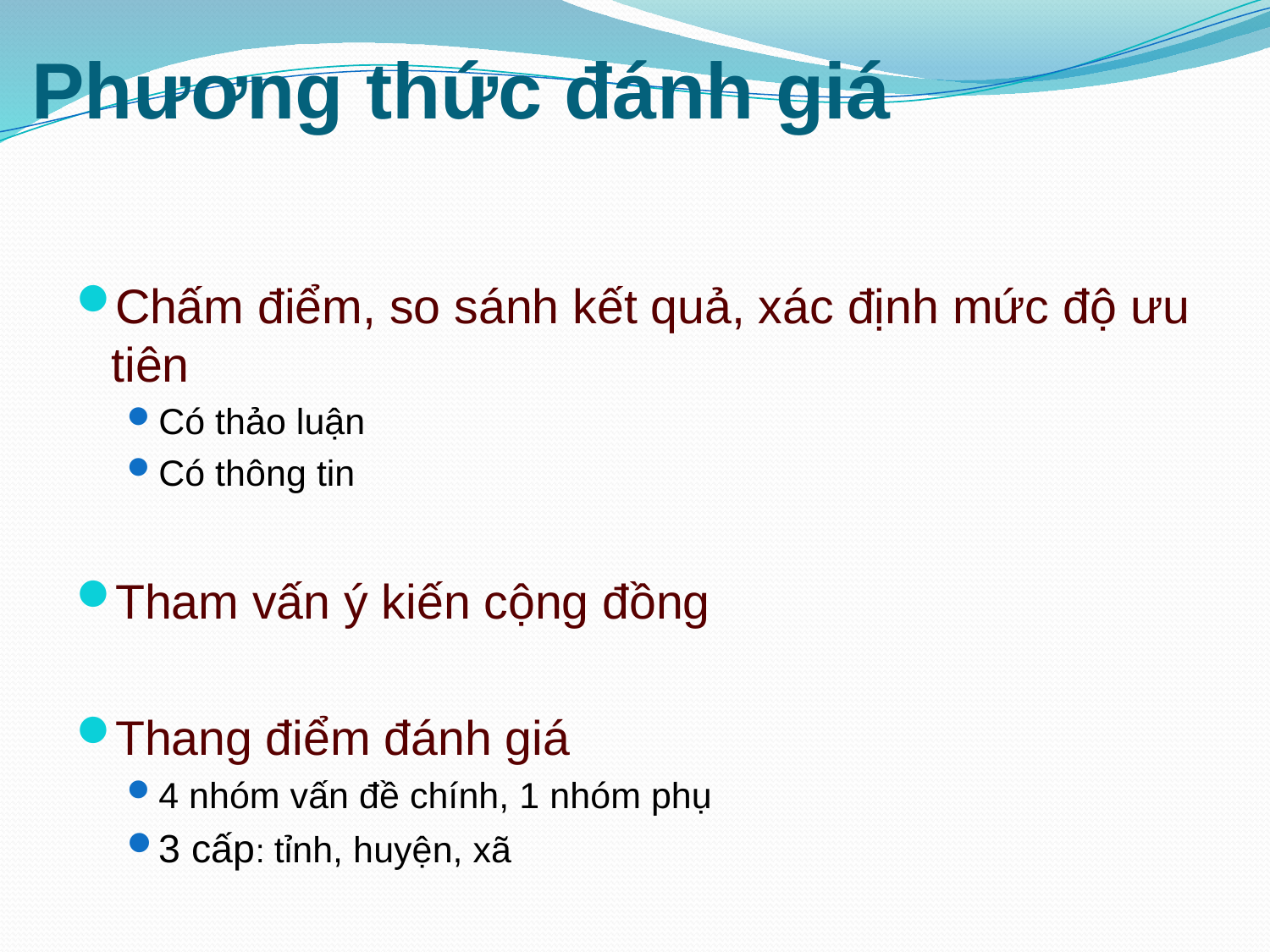

# Phương thức đánh giá
Chấm điểm, so sánh kết quả, xác định mức độ ưu tiên
Có thảo luận
Có thông tin

Tham vấn ý kiến cộng đồng

Thang điểm đánh giá
4 nhóm vấn đề chính, 1 nhóm phụ
3 cấp: tỉnh, huyện, xã